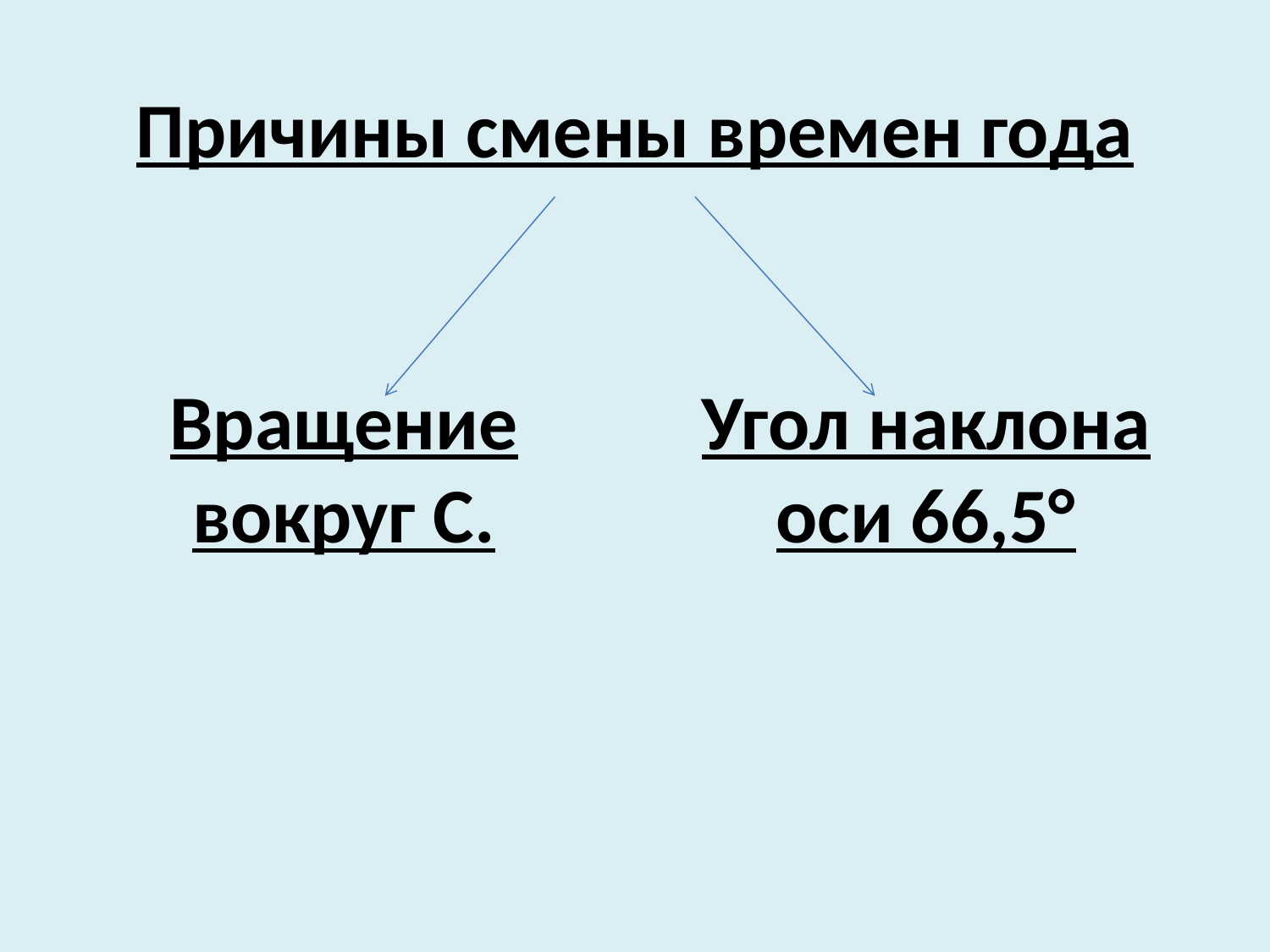

# Причины смены времен года

Вращение вокруг С.

Угол наклона оси 66,5°